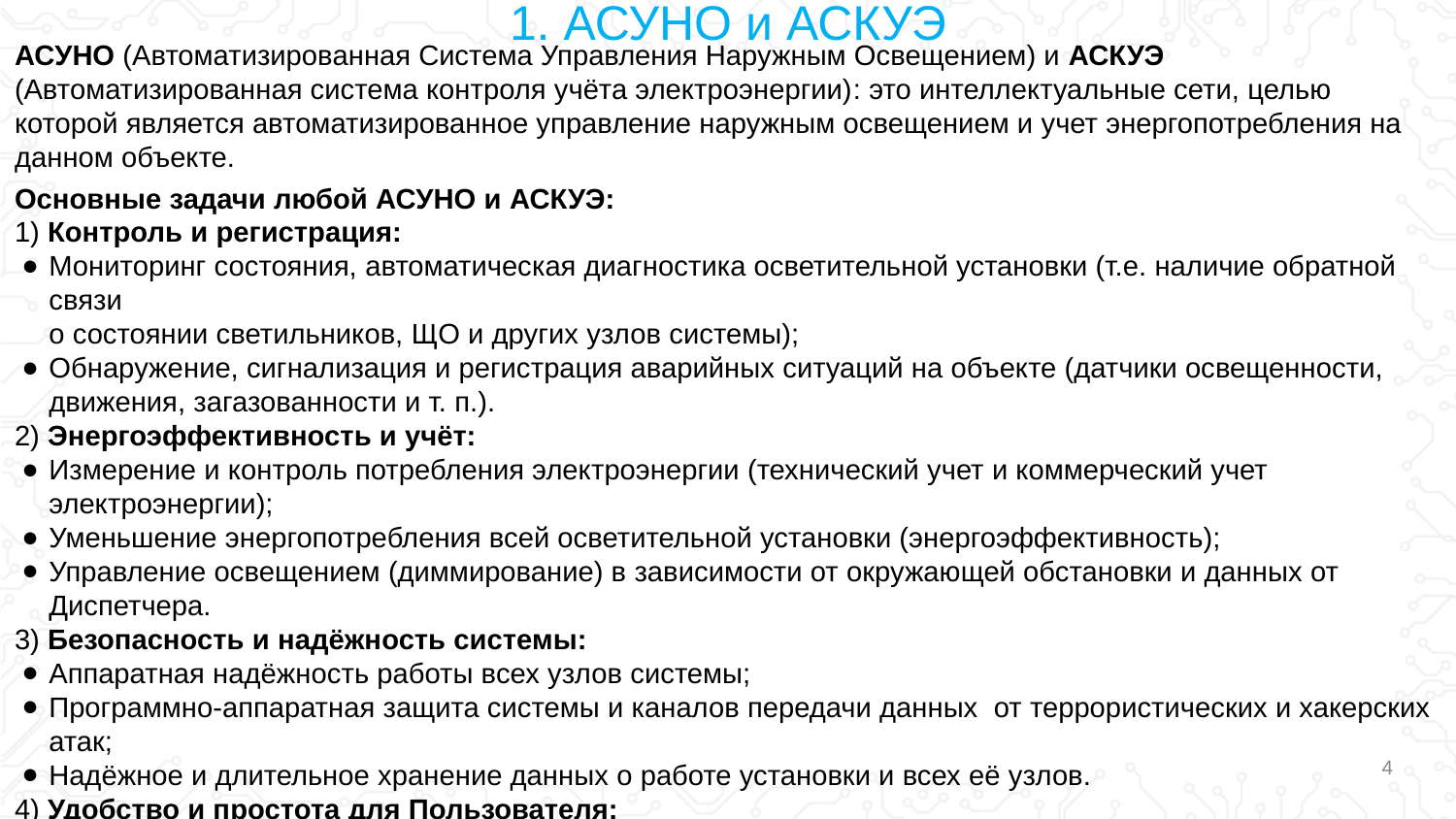

1. АСУНО и АСКУЭ
АСУНО (Автоматизированная Система Управления Наружным Освещением) и АСКУЭ (Автоматизированная система контроля учёта электроэнергии): это интеллектуальные сети, целью которой является автоматизированное управление наружным освещением и учет энергопотребления на данном объекте.
Основные задачи любой АСУНО и АСКУЭ:
1) Контроль и регистрация:
Мониторинг состояния, автоматическая диагностика осветительной установки (т.е. наличие обратной связи
о состоянии светильников, ЩО и других узлов системы);
Обнаружение, сигнализация и регистрация аварийных ситуаций на объекте (датчики освещенности,
движения, загазованности и т. п.).
2) Энергоэффективность и учёт:
Измерение и контроль потребления электроэнергии (технический учет и коммерческий учет электроэнергии);
Уменьшение энергопотребления всей осветительной установки (энергоэффективность);
Управление освещением (диммирование) в зависимости от окружающей обстановки и данных от Диспетчера.
3) Безопасность и надёжность системы:
Аппаратная надёжность работы всех узлов системы;
Программно-аппаратная защита системы и каналов передачи данных  от террористических и хакерских атак;
Надёжное и длительное хранение данных о работе установки и всех её узлов.
4) Удобство и простота для Пользователя:
Масштабируемость СУО;
Простота настройки и пусконаладка СУО на объекте;
Быстрое изменение графического интерфейса под конкретные задачи Пользователя;
Возможность онлайн контроля десятков-сотен-миллионов устройств.

4